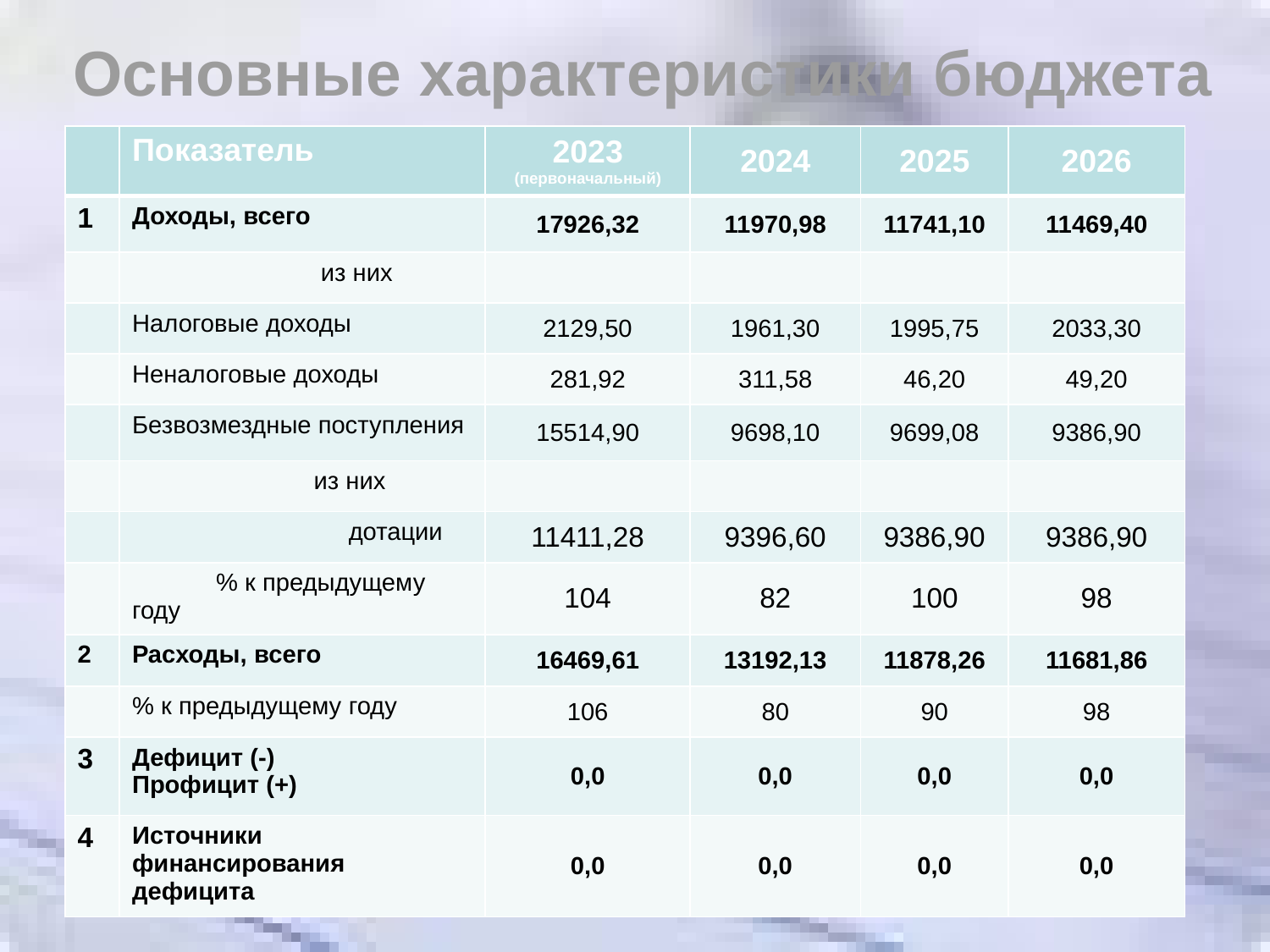

Основные характеристики бюджета
|  | Показатель | 2023 (первоначальный) | 2024 | 2025 | 2026 |
| --- | --- | --- | --- | --- | --- |
| 1 | Доходы, всего | 17926,32 | 11970,98 | 11741,10 | 11469,40 |
|  | из них |  |  |  |  |
|  | Налоговые доходы | 2129,50 | 1961,30 | 1995,75 | 2033,30 |
|  | Неналоговые доходы | 281,92 | 311,58 | 46,20 | 49,20 |
|  | Безвозмездные поступления | 15514,90 | 9698,10 | 9699,08 | 9386,90 |
|  | из них |  |  |  |  |
|  | дотации | 11411,28 | 9396,60 | 9386,90 | 9386,90 |
|  | % к предыдущему году | 104 | 82 | 100 | 98 |
| 2 | Расходы, всего | 16469,61 | 13192,13 | 11878,26 | 11681,86 |
|  | % к предыдущему году | 106 | 80 | 90 | 98 |
| 3 | Дефицит (-) Профицит (+) | 0,0 | 0,0 | 0,0 | 0,0 |
| 4 | Источники финансирования дефицита | 0,0 | 0,0 | 0,0 | 0,0 |